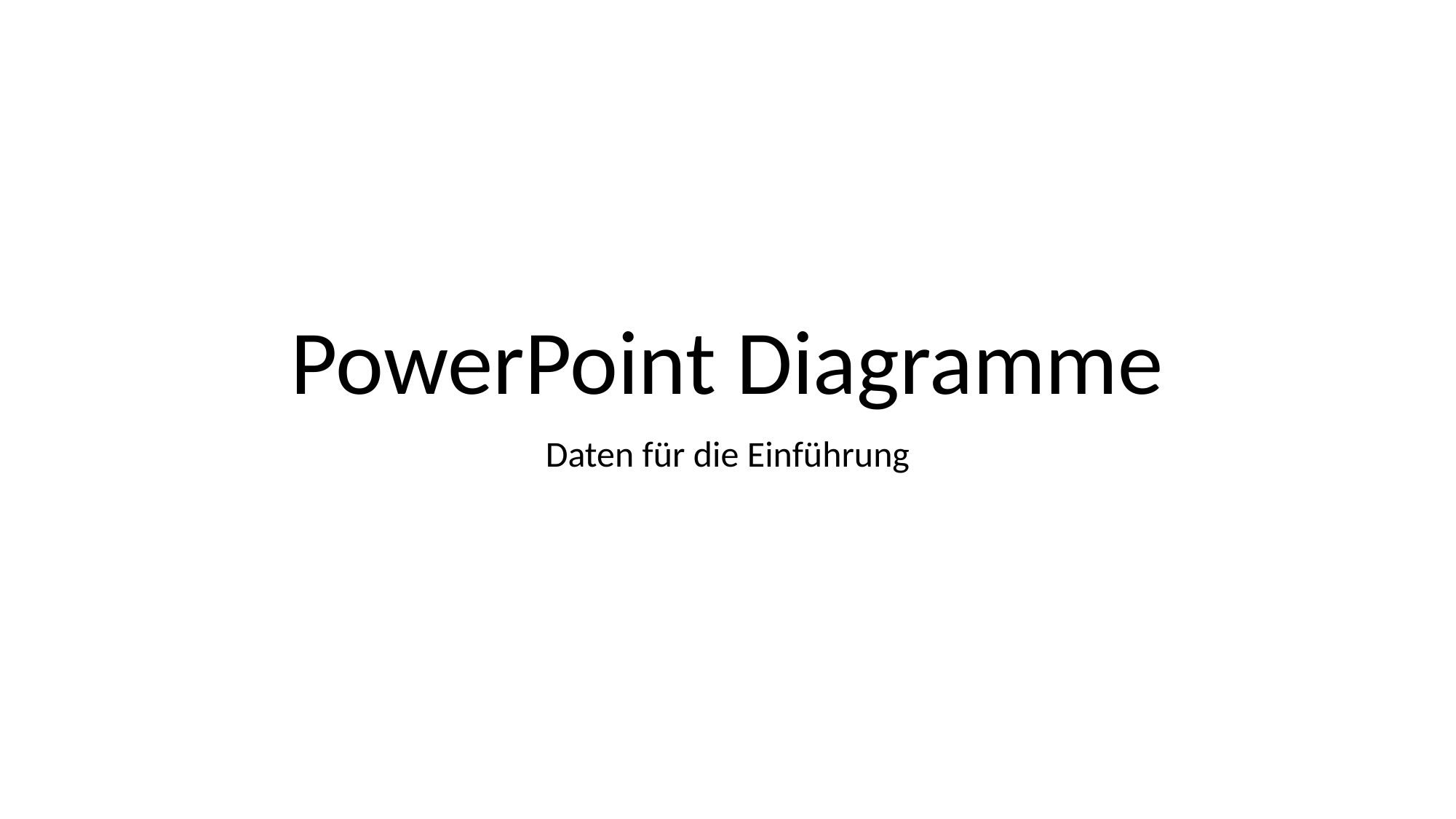

# PowerPoint Diagramme
Daten für die Einführung